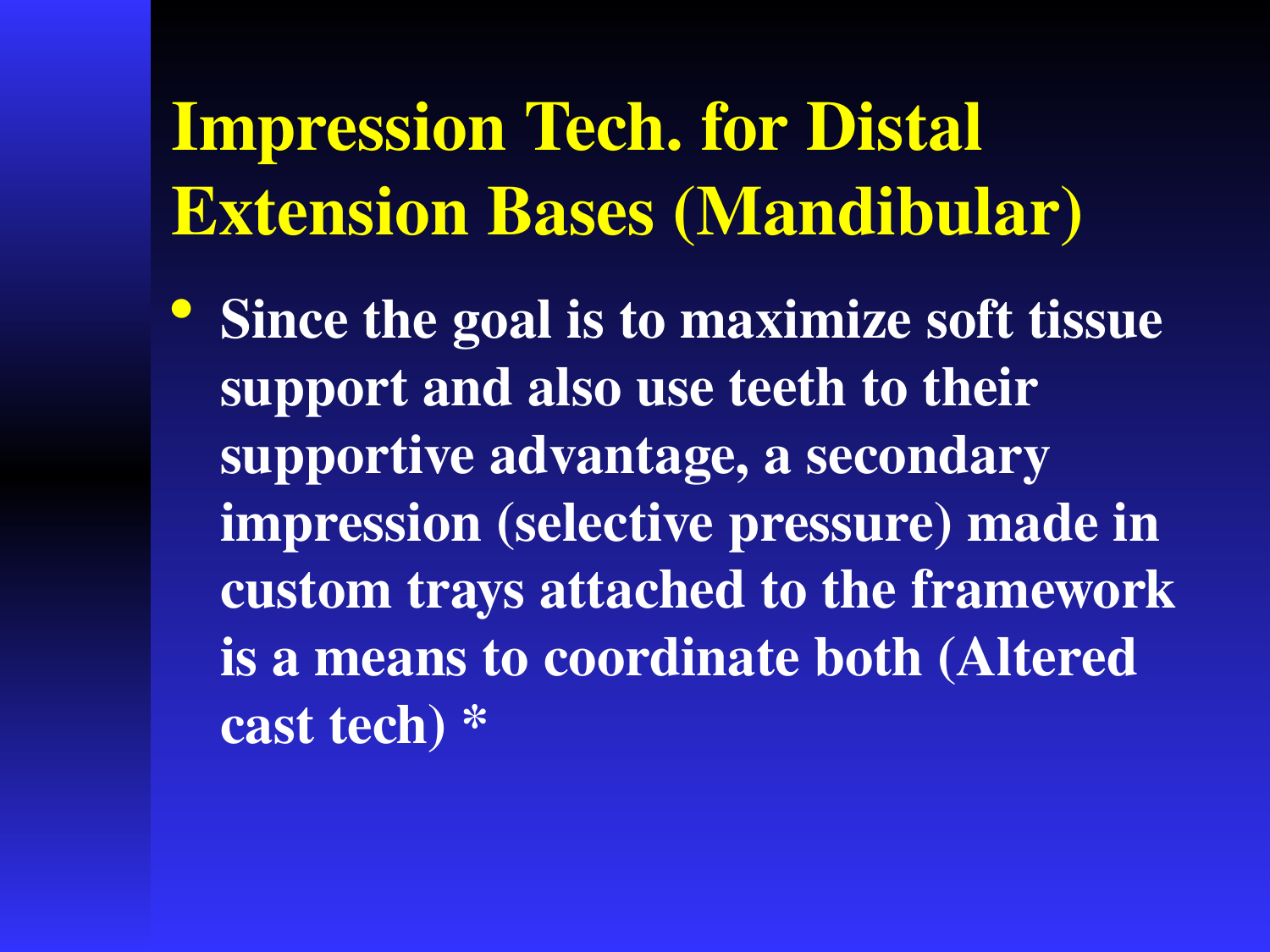

# Impression Tech. for Distal Extension Bases (Mandibular)
Since the goal is to maximize soft tissue support and also use teeth to their supportive advantage, a secondary impression (selective pressure) made in custom trays attached to the framework is a means to coordinate both (Altered cast tech) *